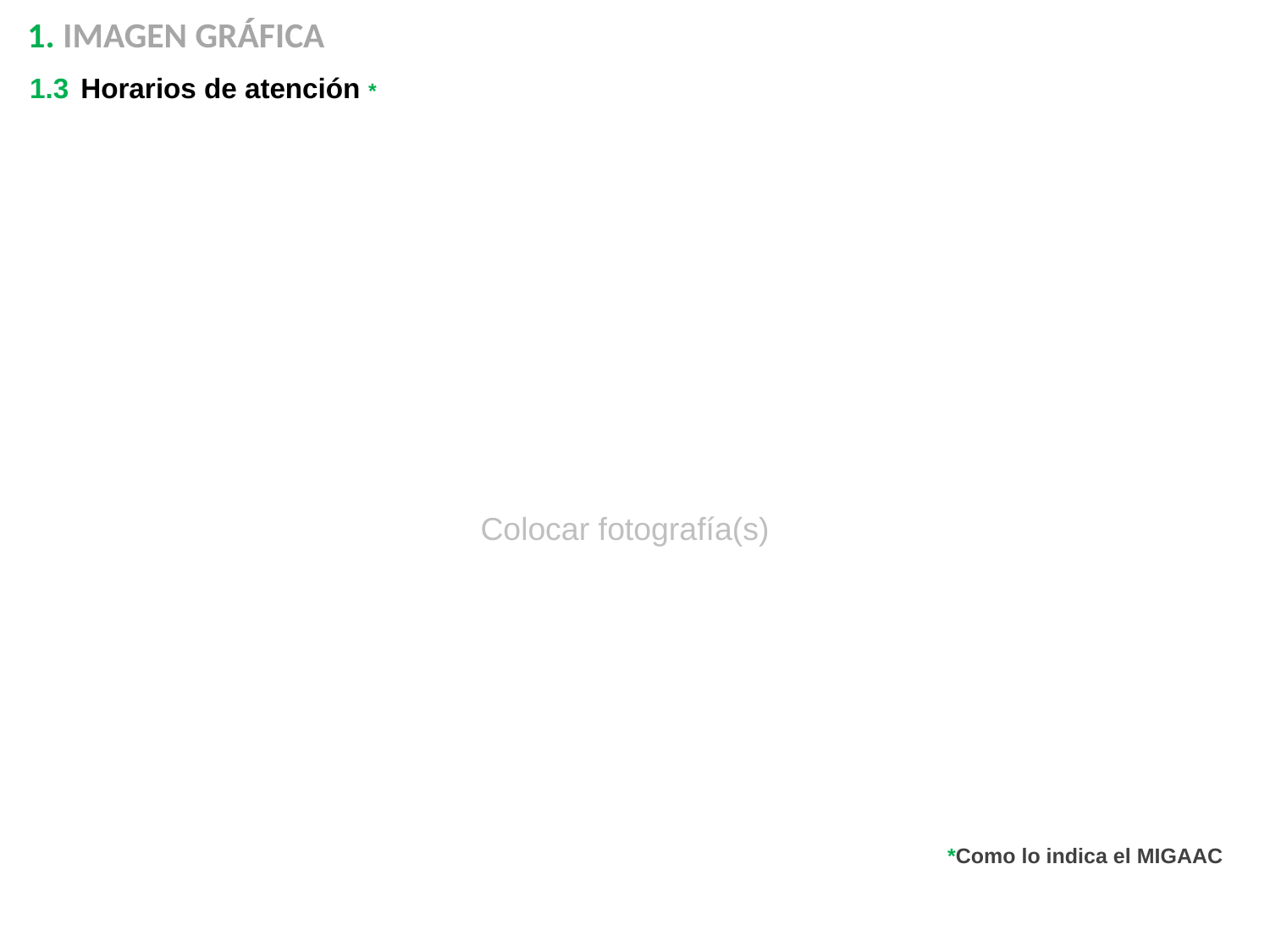

1. IMAGEN GRÁFICA
1.3  Horarios de atención *

Colocar fotografía(s)

*Como lo indica el MIGAAC